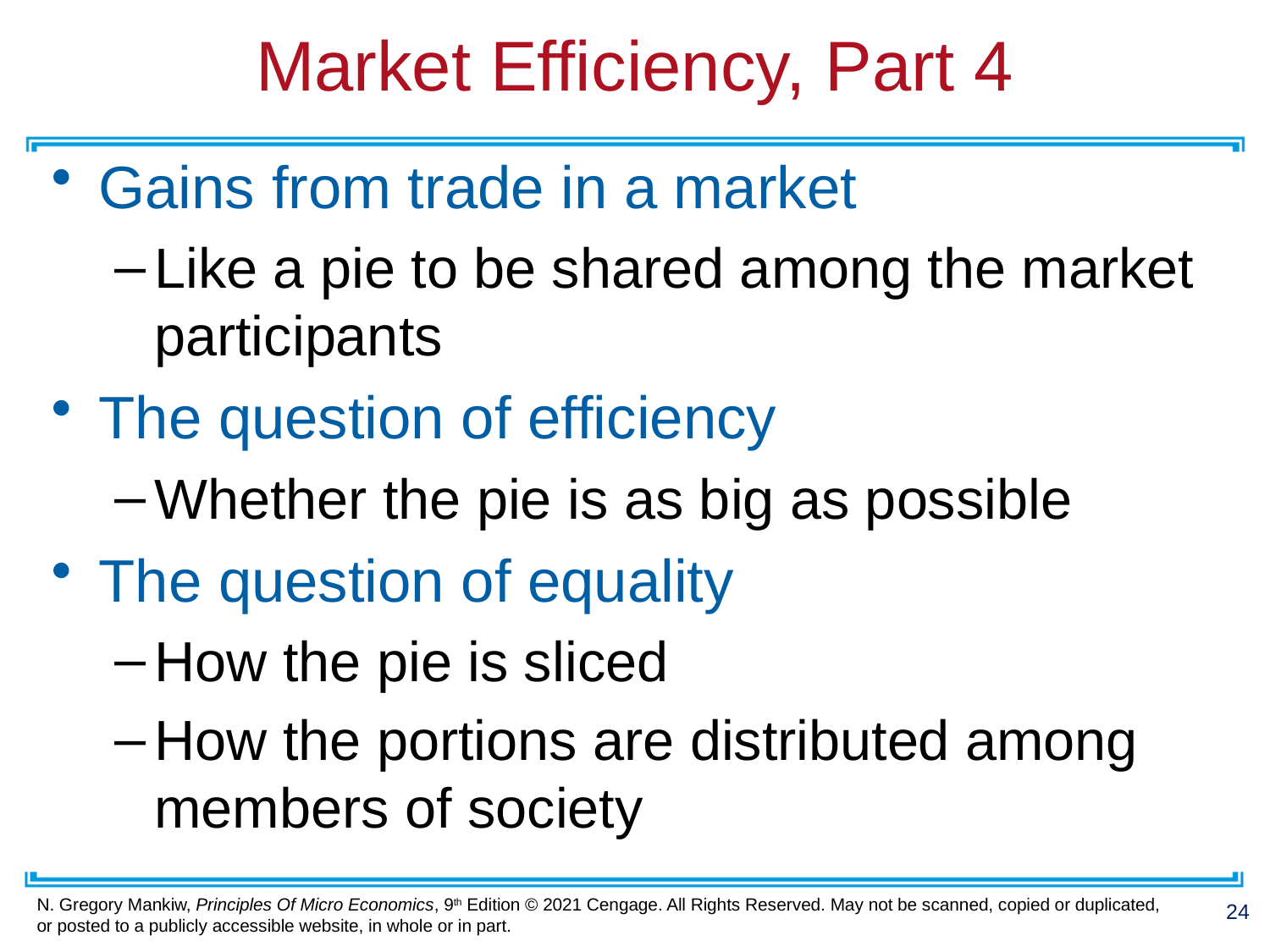

# Market Efficiency, Part 4
Gains from trade in a market
Like a pie to be shared among the market participants
The question of efficiency
Whether the pie is as big as possible
The question of equality
How the pie is sliced
How the portions are distributed among members of society
24